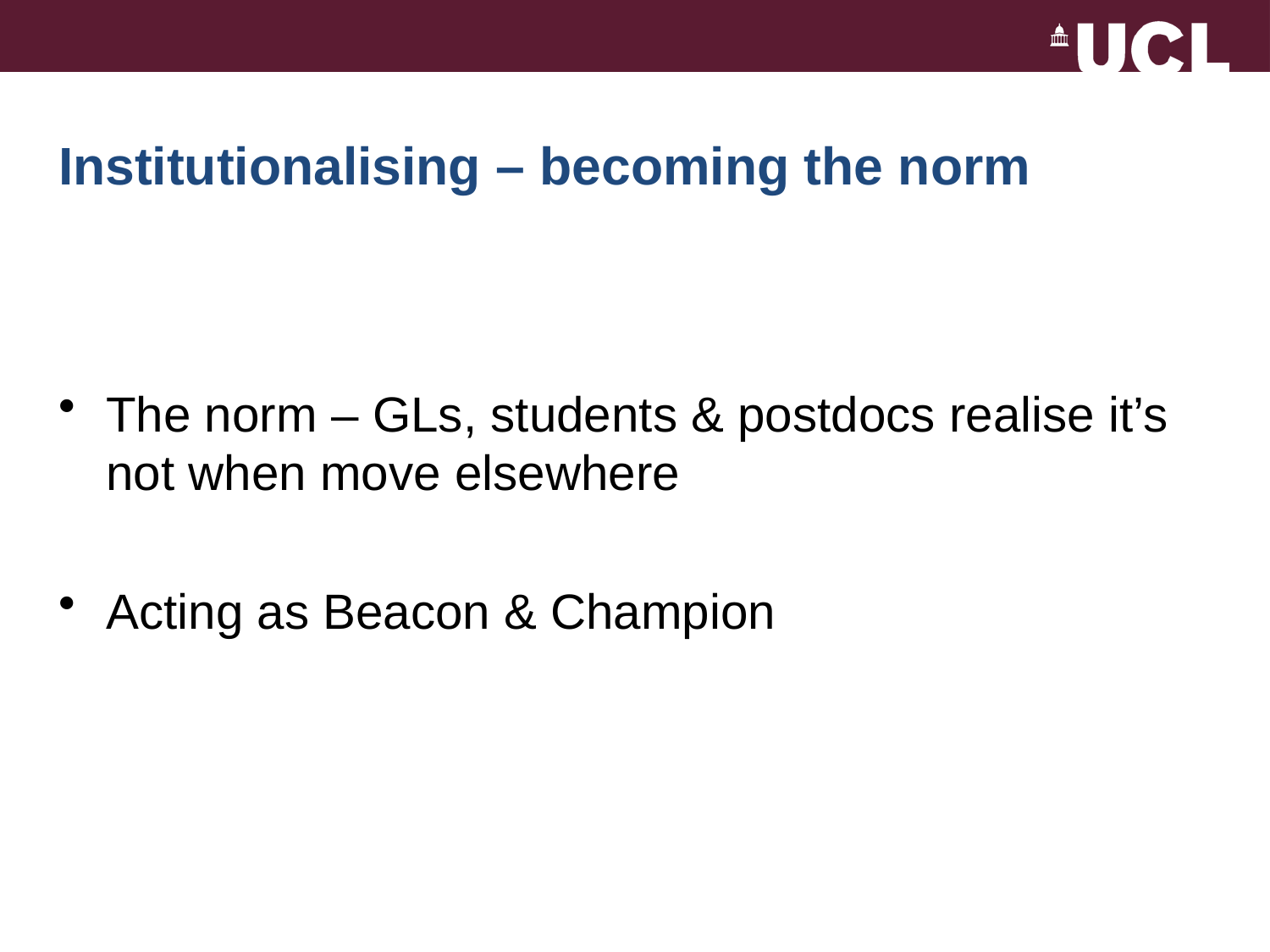

# Institutionalising – becoming the norm
The norm – GLs, students & postdocs realise it’s not when move elsewhere

Acting as Beacon & Champion